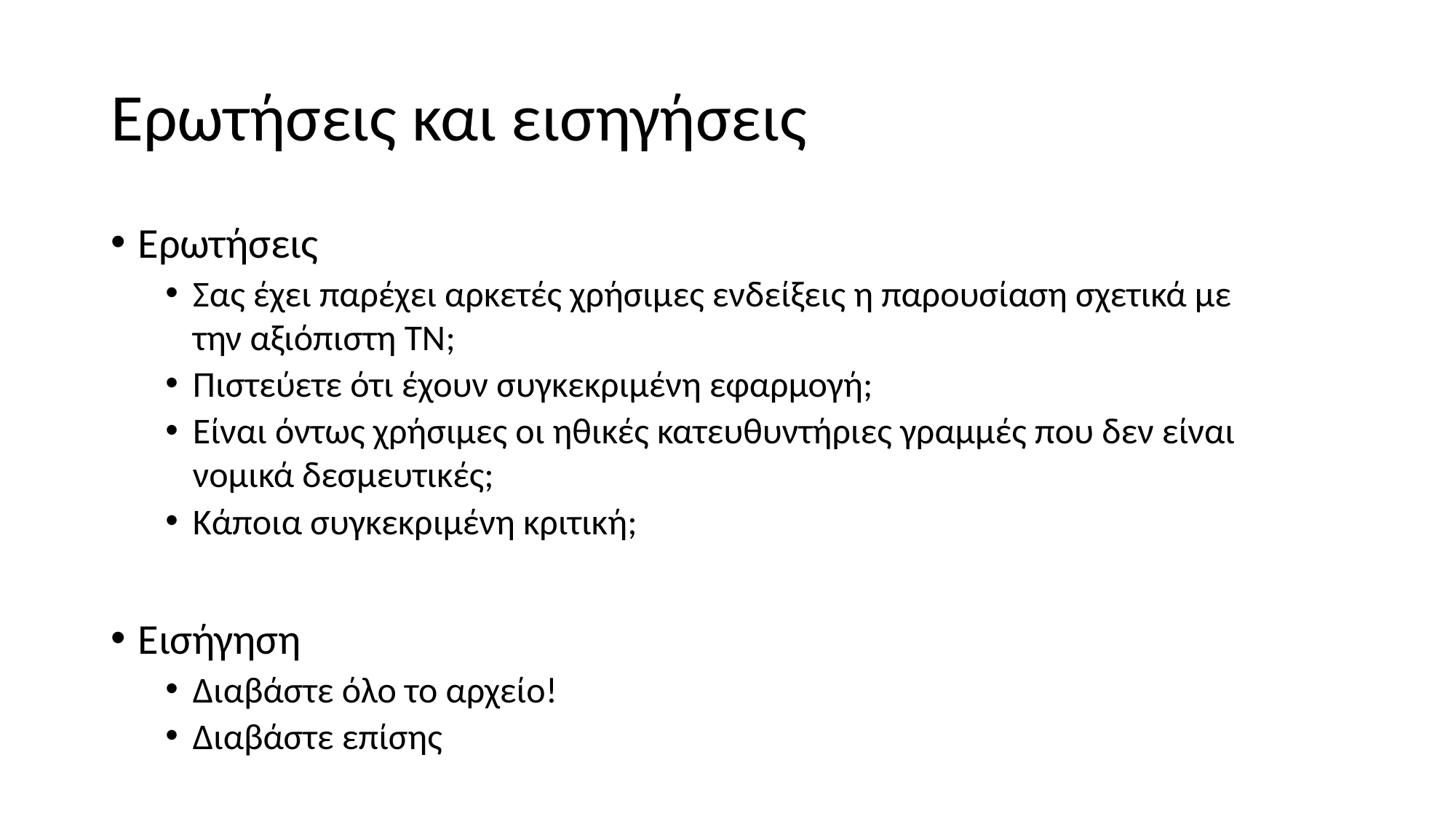

# Ερωτήσεις και εισηγήσεις
Ερωτήσεις
Σας έχει παρέχει αρκετές χρήσιμες ενδείξεις η παρουσίαση σχετικά με την αξιόπιστη ΤΝ;
Πιστεύετε ότι έχουν συγκεκριμένη εφαρμογή;
Είναι όντως χρήσιμες οι ηθικές κατευθυντήριες γραμμές που δεν είναι νομικά δεσμευτικές;
Κάποια συγκεκριμένη κριτική;

Εισήγηση
Διαβάστε όλο το αρχείο!
Διαβάστε επίσης